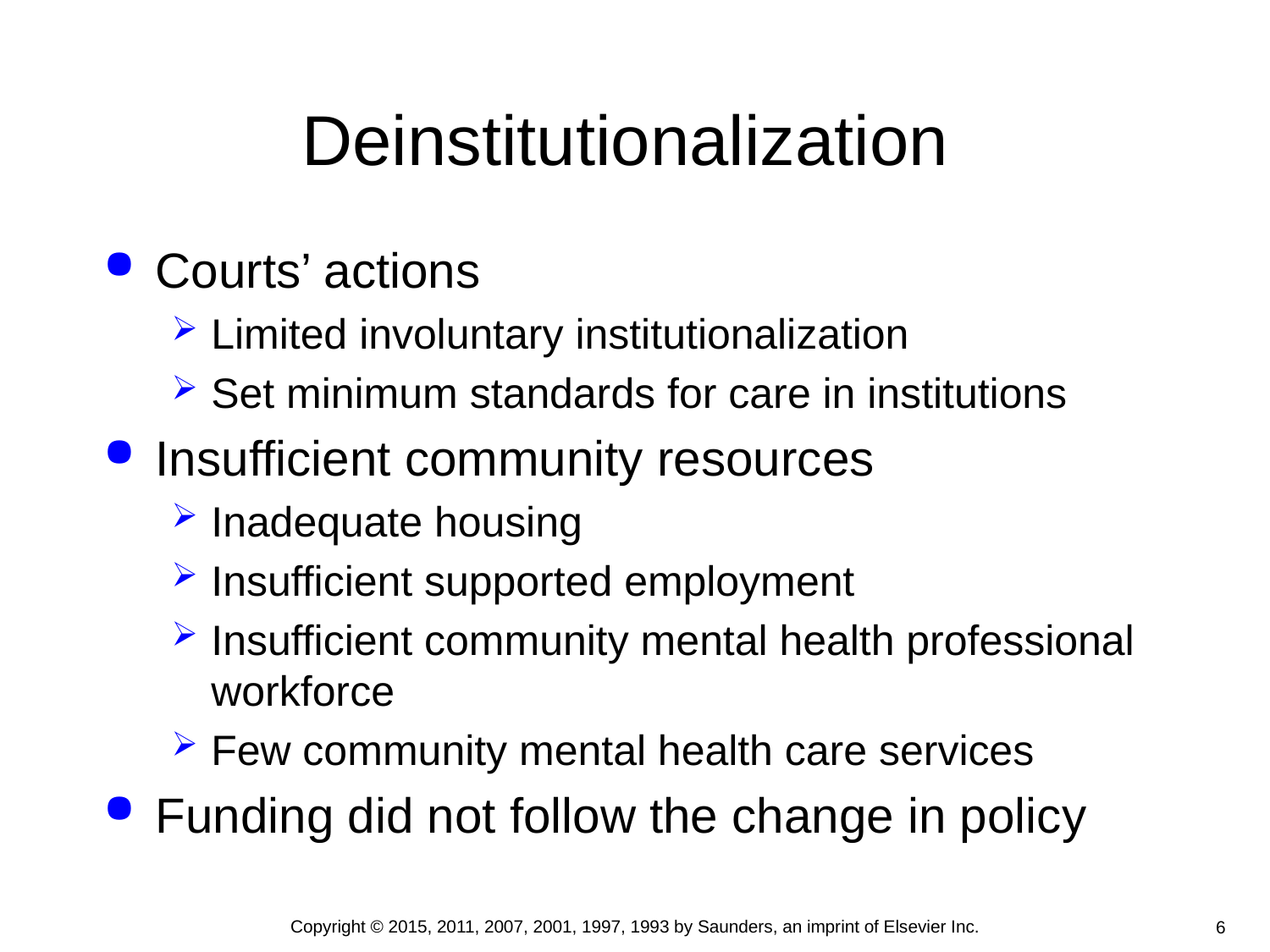

# Deinstitutionalization
Courts’ actions
Limited involuntary institutionalization
Set minimum standards for care in institutions
Insufficient community resources
Inadequate housing
Insufficient supported employment
Insufficient community mental health professional workforce
Few community mental health care services
Funding did not follow the change in policy
Copyright © 2015, 2011, 2007, 2001, 1997, 1993 by Saunders, an imprint of Elsevier Inc.
6